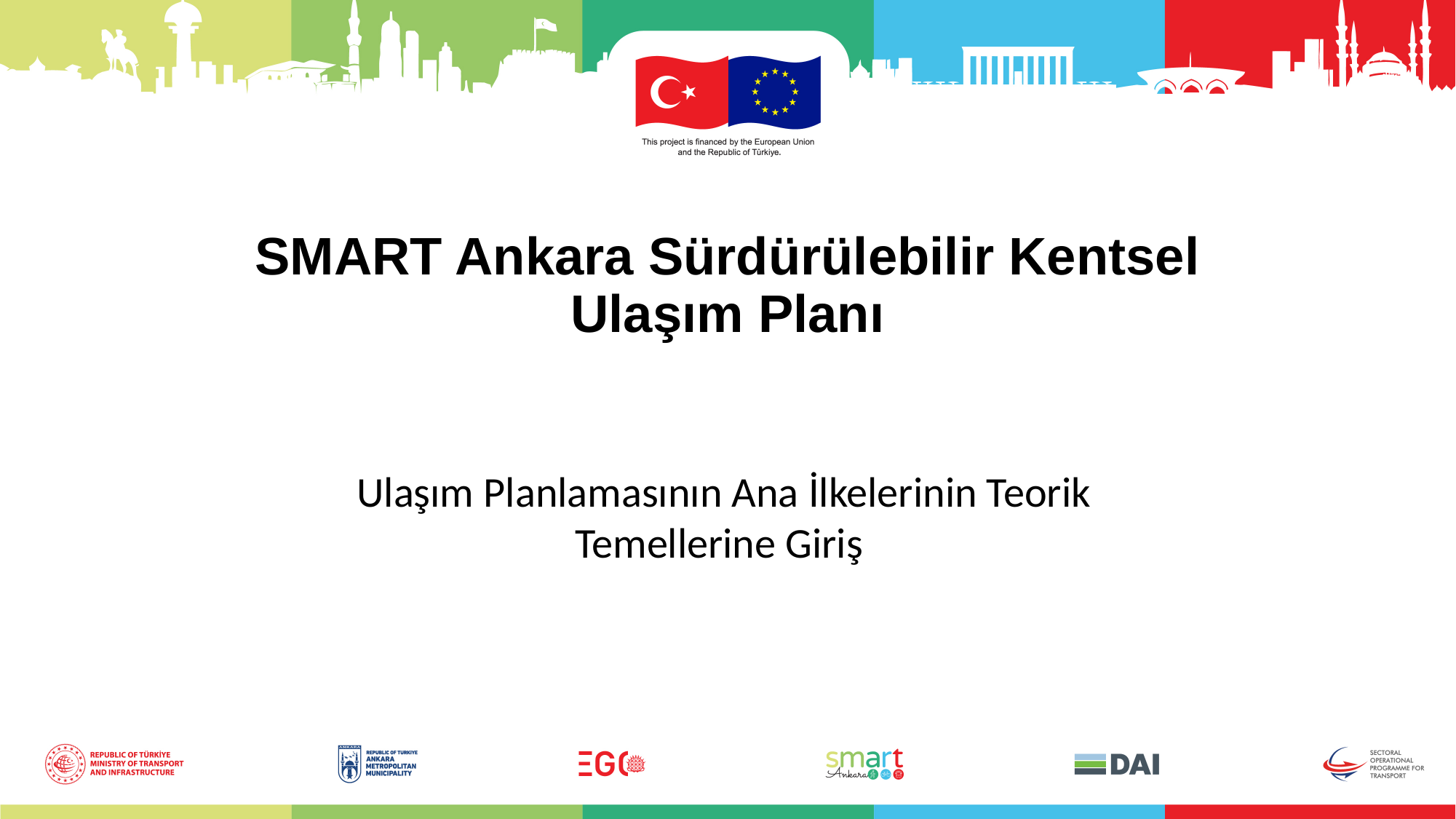

# SMART Ankara Sürdürülebilir Kentsel Ulaşım Planı
Ulaşım Planlamasının Ana İlkelerinin Teorik Temellerine Giriş